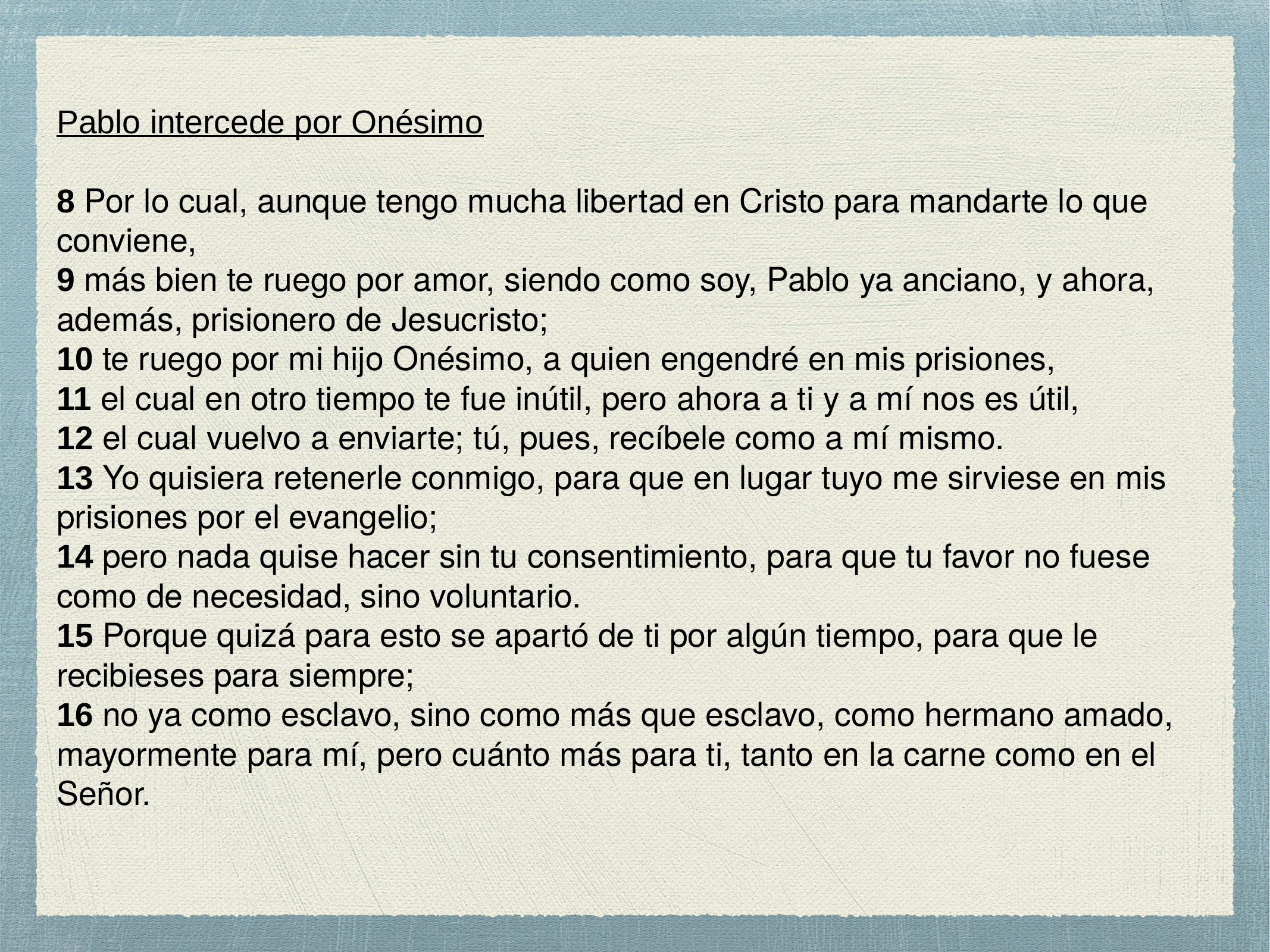

# Pablo intercede por Onésimo

8 Por lo cual, aunque tengo mucha libertad en Cristo para mandarte lo que conviene,
9 más bien te ruego por amor, siendo como soy, Pablo ya anciano, y ahora, además, prisionero de Jesucristo;
10 te ruego por mi hijo Onésimo, a quien engendré en mis prisiones,
11 el cual en otro tiempo te fue inútil, pero ahora a ti y a mí nos es útil,
12 el cual vuelvo a enviarte; tú, pues, recíbele como a mí mismo.
13 Yo quisiera retenerle conmigo, para que en lugar tuyo me sirviese en mis prisiones por el evangelio;
14 pero nada quise hacer sin tu consentimiento, para que tu favor no fuese como de necesidad, sino voluntario.
15 Porque quizá para esto se apartó de ti por algún tiempo, para que le recibieses para siempre;
16 no ya como esclavo, sino como más que esclavo, como hermano amado, mayormente para mí, pero cuánto más para ti, tanto en la carne como en el Señor.